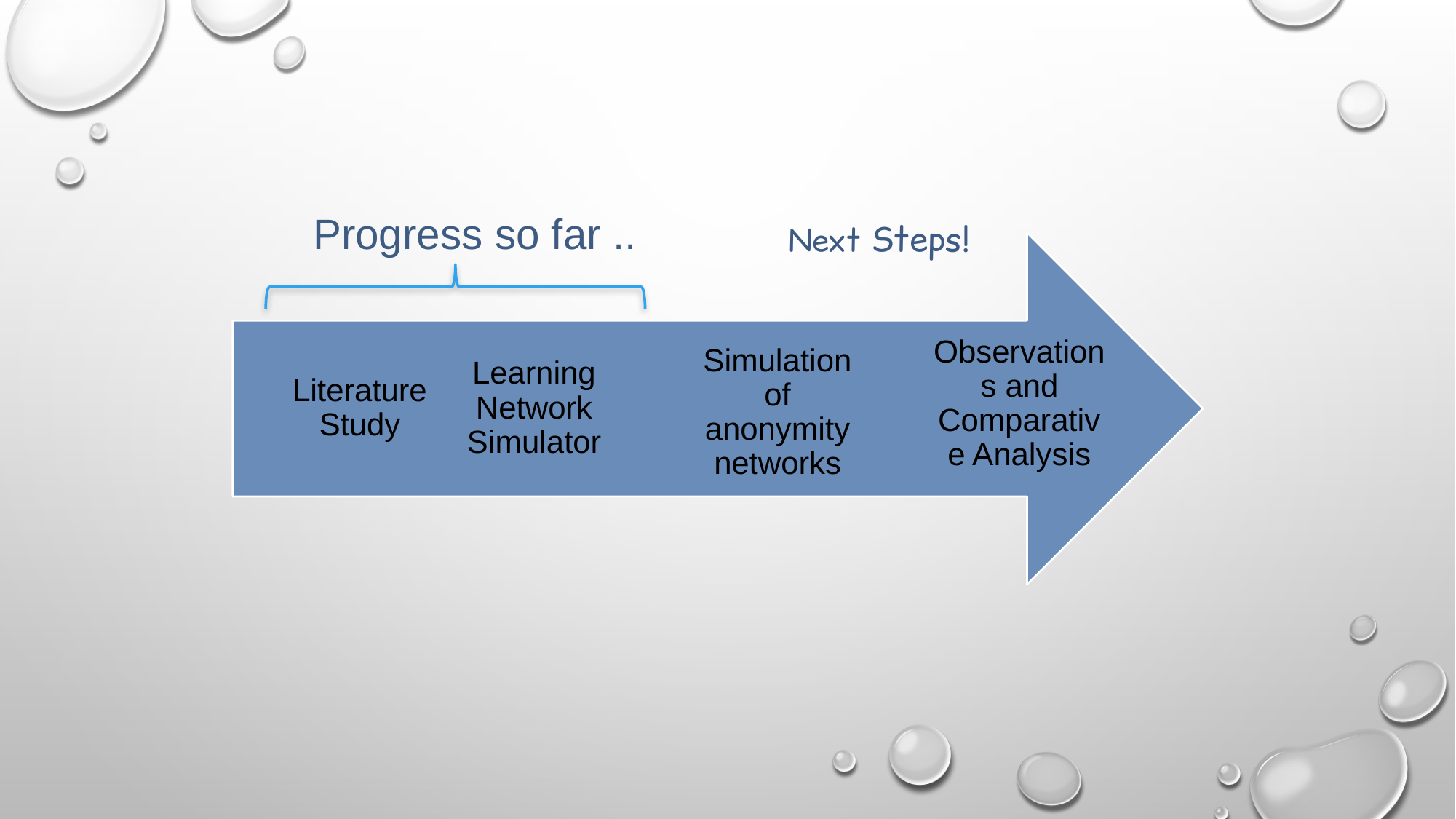

Observations and Comparative Analysis
Simulation of anonymity networks
Learning Network Simulator
Literature Study

# Progress so far ..
Next Steps!